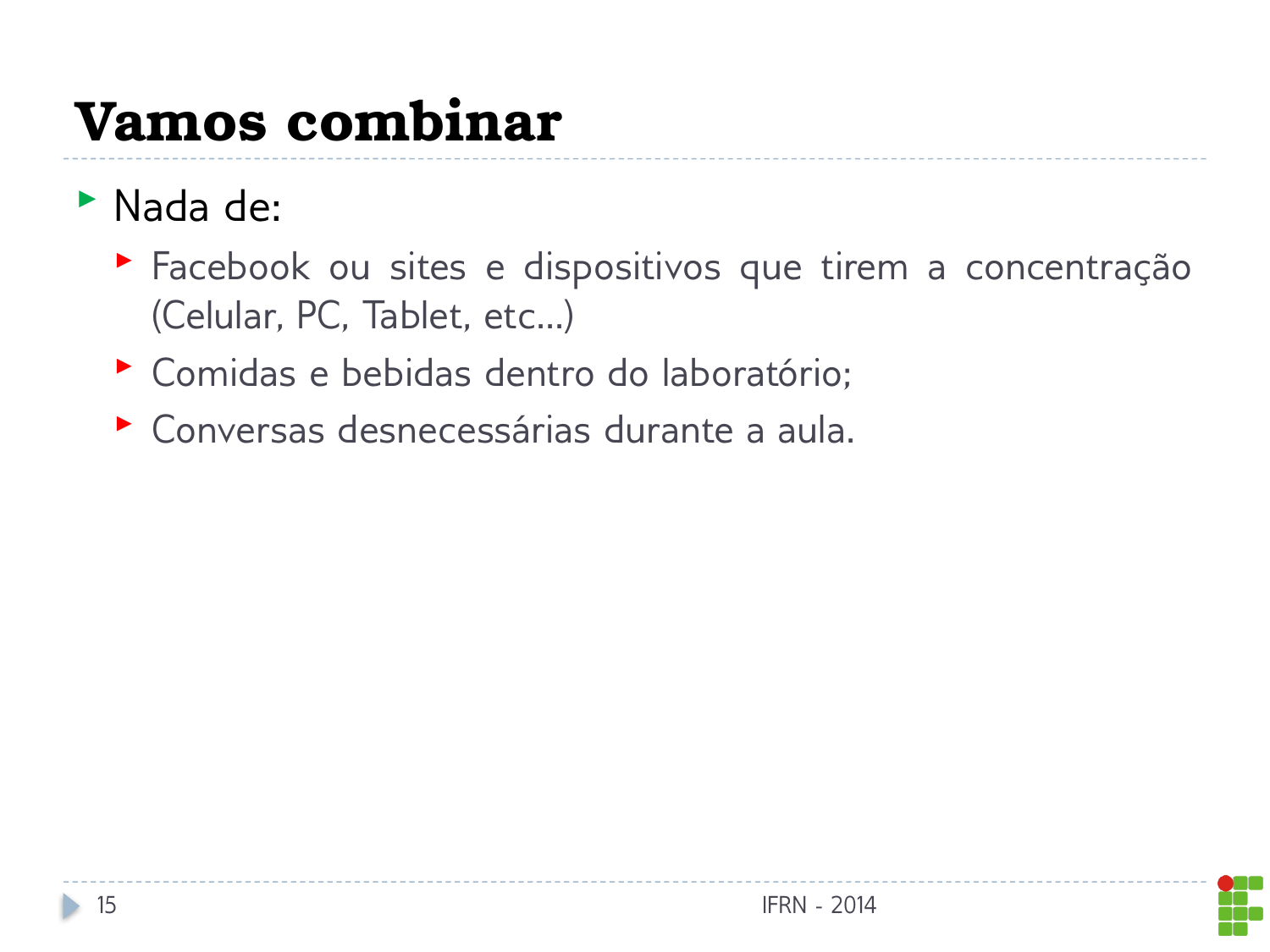

# Vamos combinar
Nada de:
Facebook ou sites e dispositivos que tirem a concentração (Celular, PC, Tablet, etc...)
Comidas e bebidas dentro do laboratório;
Conversas desnecessárias durante a aula.

15
IFRN - 2014